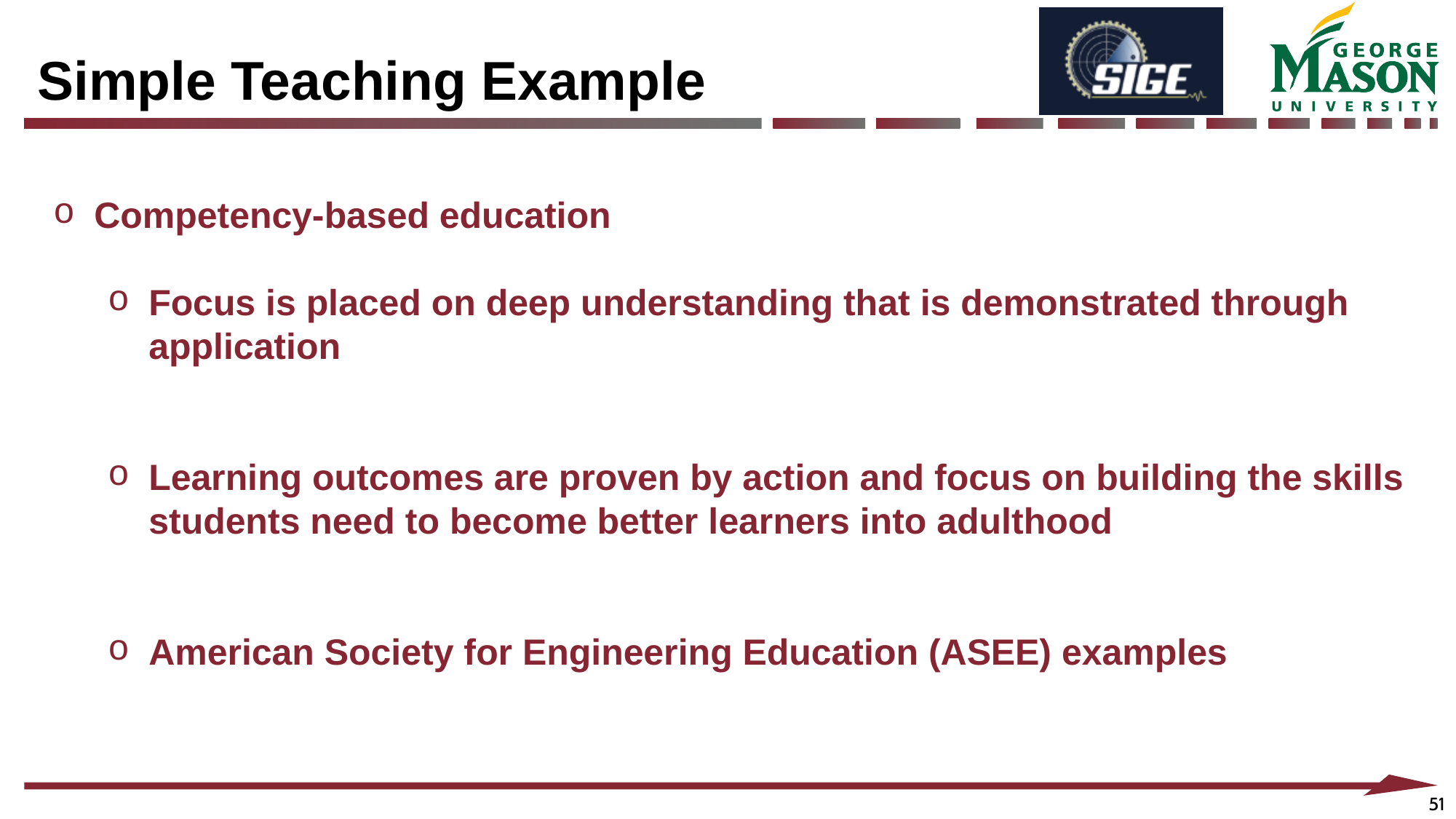

Simple Teaching Example
Competency-based education

Focus is placed on deep understanding that is demonstrated through application

Learning outcomes are proven by action and focus on building the skills students need to become better learners into adulthood

American Society for Engineering Education (ASEE) examples